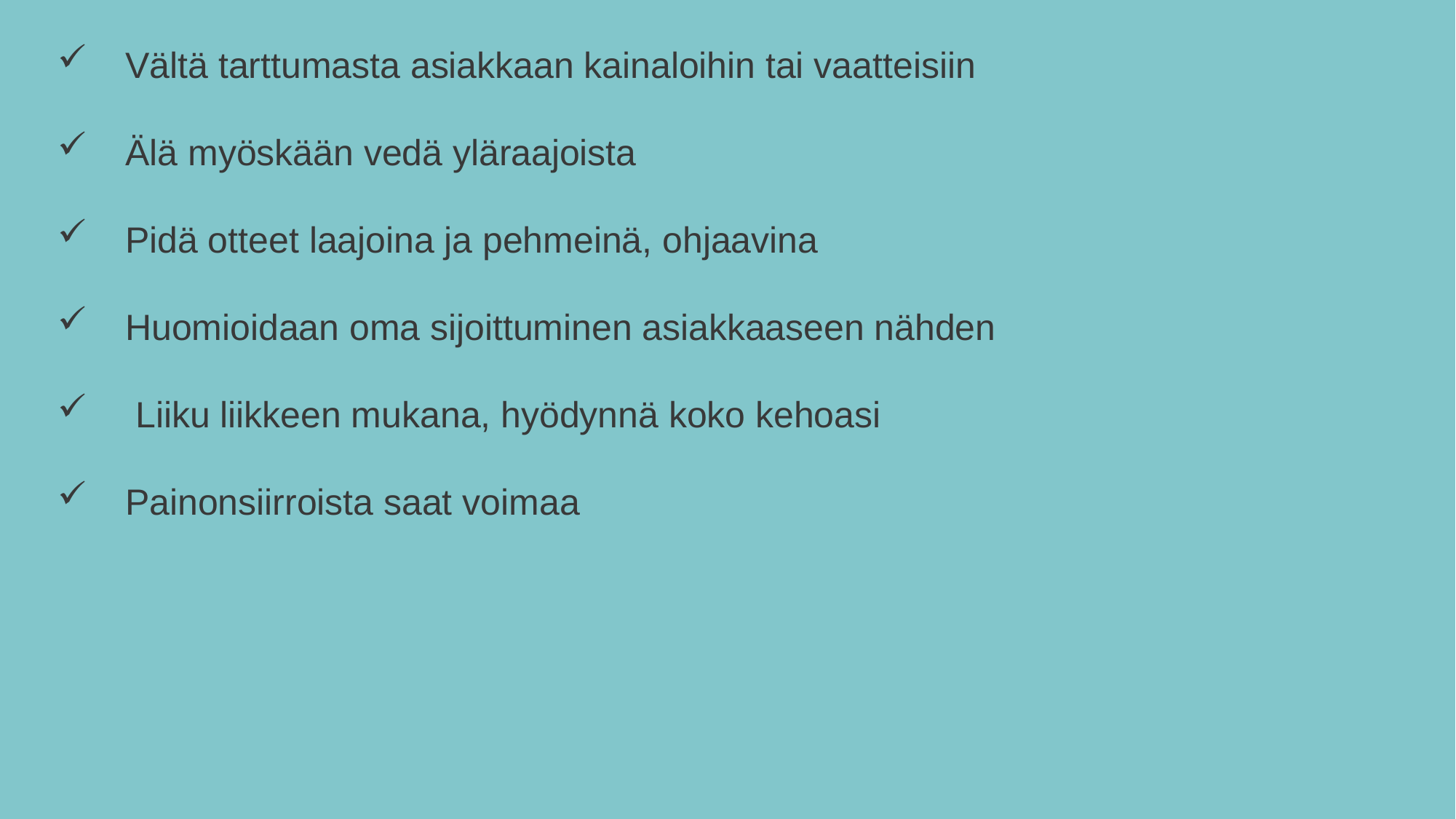

Vältä tarttumasta asiakkaan kainaloihin tai vaatteisiin

Älä myöskään vedä yläraajoista

Pidä otteet laajoina ja pehmeinä, ohjaavina

Huomioidaan oma sijoittuminen asiakkaaseen nähden

 Liiku liikkeen mukana, hyödynnä koko kehoasi

Painonsiirroista saat voimaa